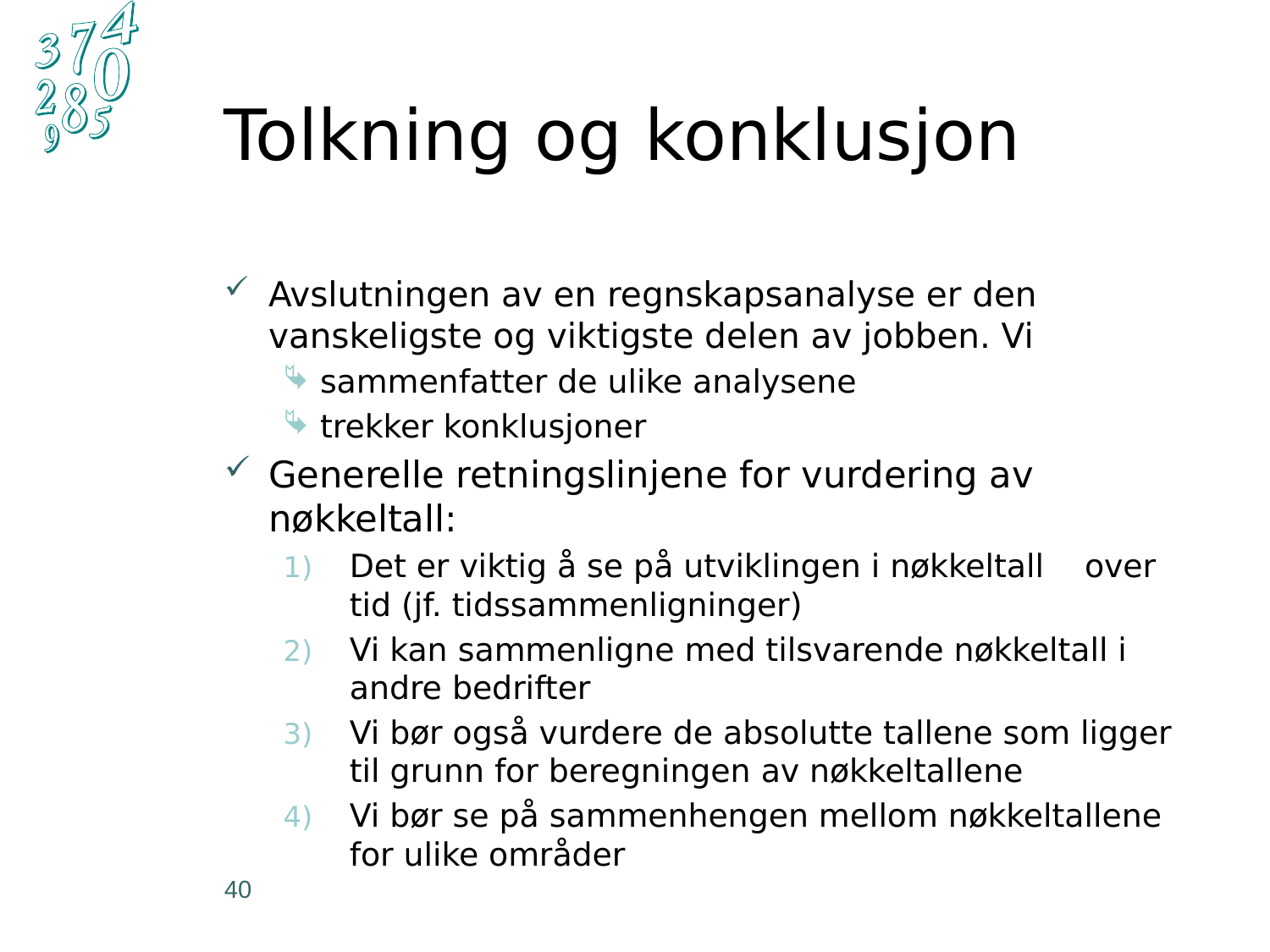

# Tolkning og konklusjon
Avslutningen av en regnskapsanalyse er den vanskeligste og viktigste delen av jobben. Vi
sammenfatter de ulike analysene
trekker konklusjoner
Generelle retningslinjene for vurdering av nøkkeltall:
Det er viktig å se på utviklingen i nøkkeltall    over tid (jf. tidssam­menligninger)
Vi kan sammenligne med tilsvarende nøkkeltall i andre bedrifter
Vi bør også vurdere de absolutte tallene som ligger til grunn for beregningen av nøkkeltallene
Vi bør se på sammenhengen mellom nøkkeltallene for ulike områder
40